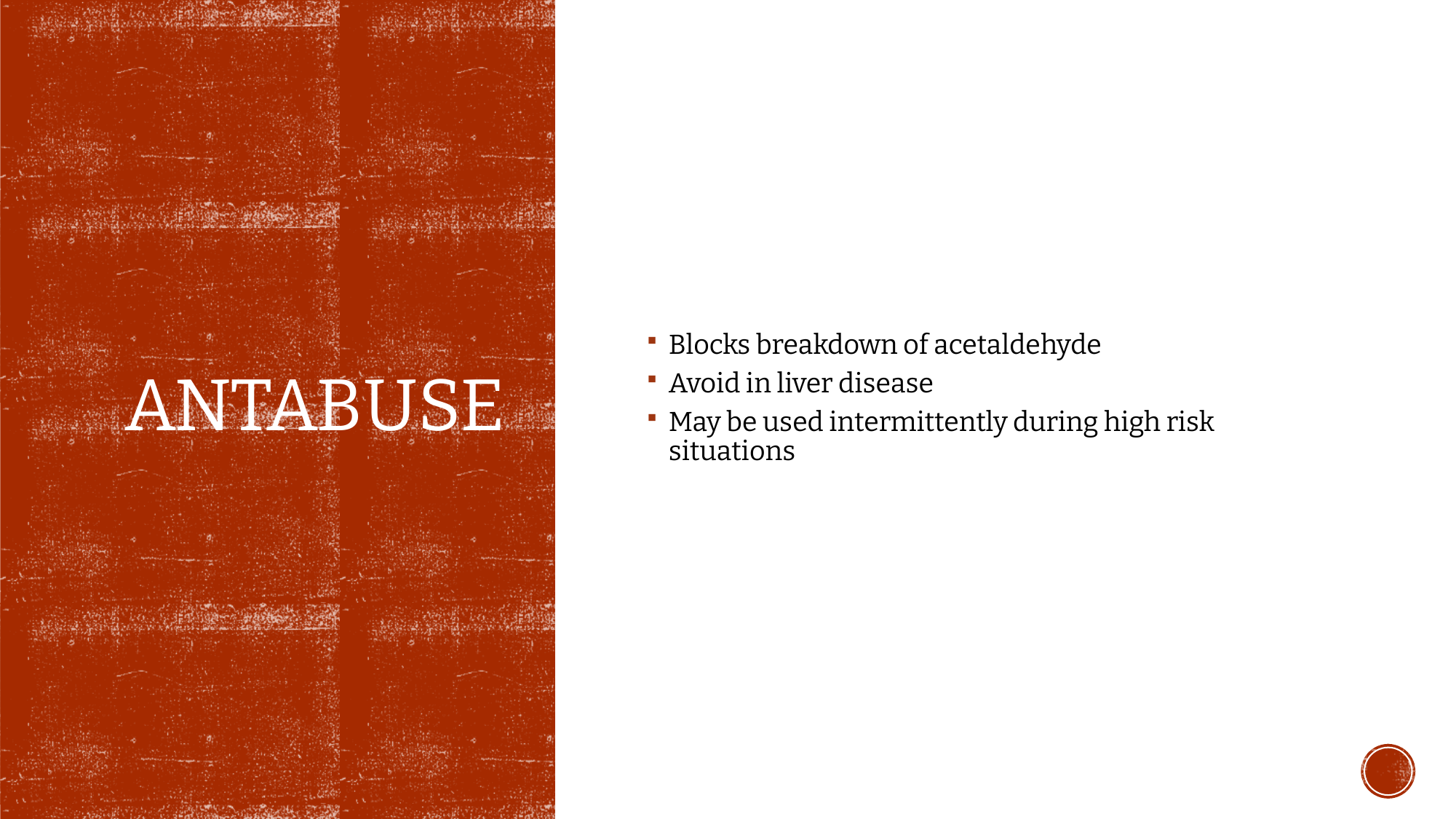

Blocks breakdown of acetaldehyde
Avoid in liver disease
May be used intermittently during high risk situations

# Antabuse